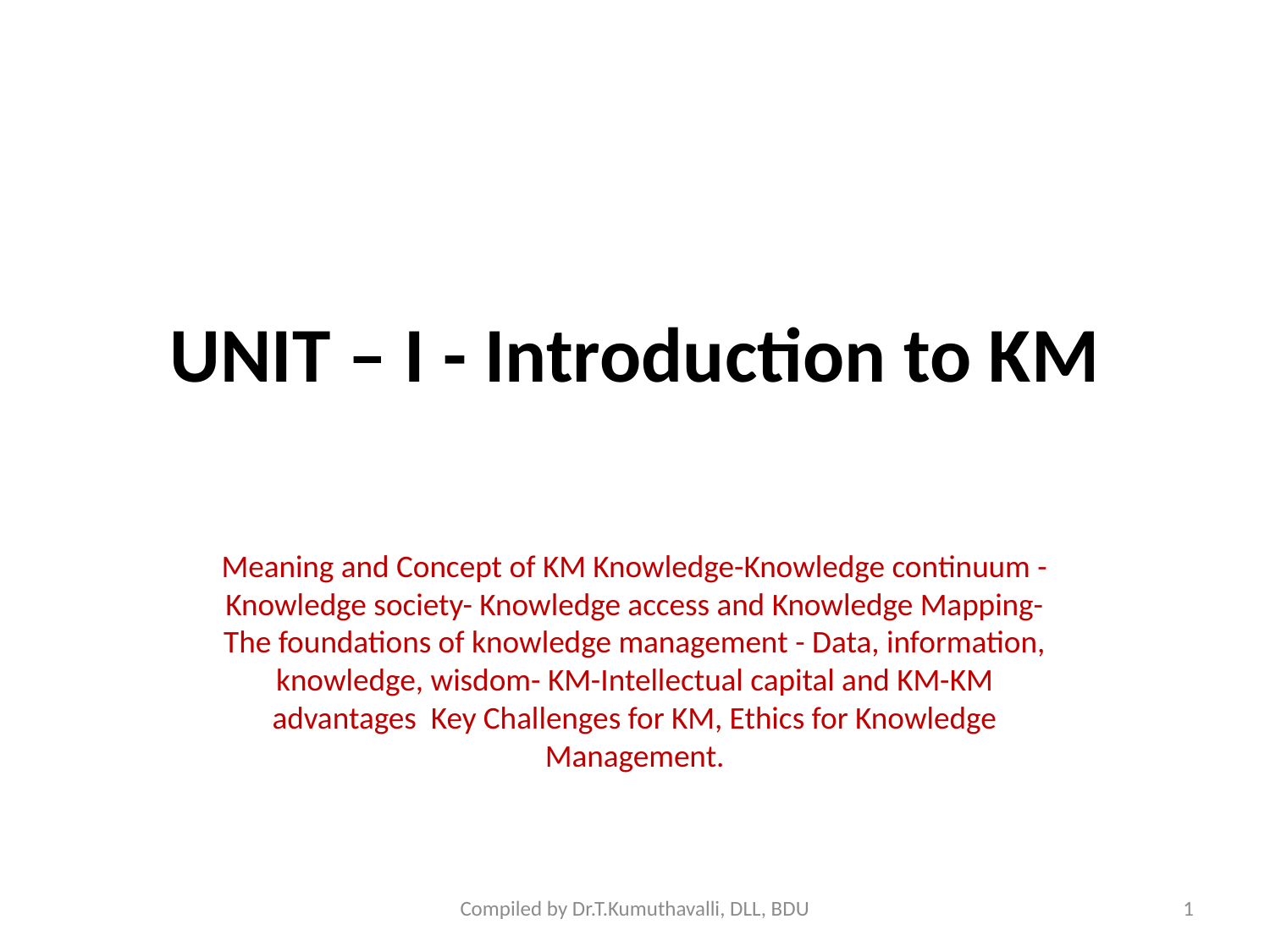

# UNIT – I - Introduction to KM
Meaning and Concept of KM Knowledge-Knowledge continuum - Knowledge society- Knowledge access and Knowledge Mapping- The foundations of knowledge management - Data, information, knowledge, wisdom- KM-Intellectual capital and KM-KM advantages  Key Challenges for KM, Ethics for Knowledge Management.

Compiled by Dr.T.Kumuthavalli, DLL, BDU
1